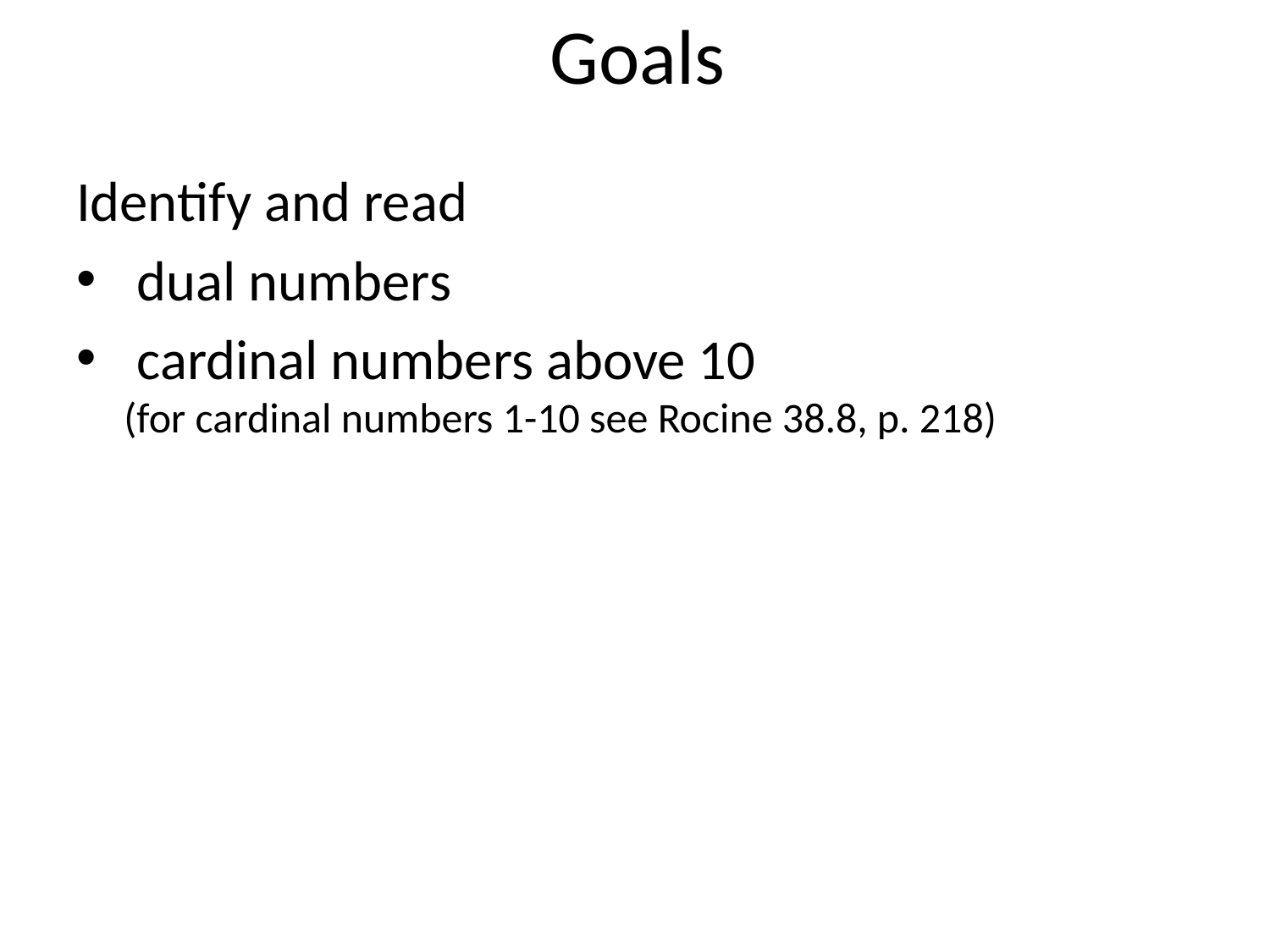

# Goals
Identify and read
 dual numbers
 cardinal numbers above 10
(for cardinal numbers 1-10 see Rocine 38.8, p. 218)